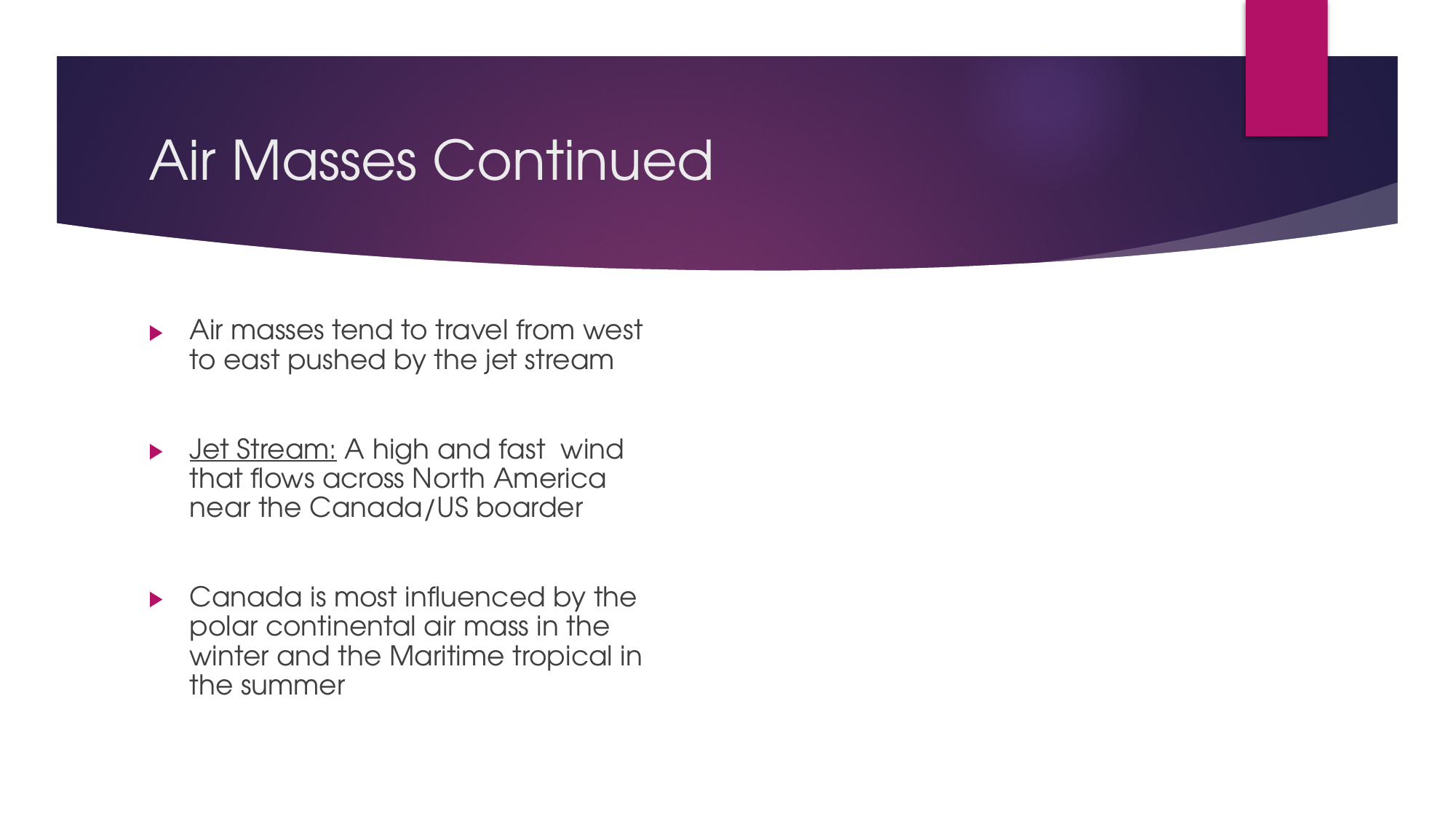

# Air Masses Continued
Air masses tend to travel from west to east pushed by the jet stream

Jet Stream: A high and fast  wind that flows across North America near the Canada/US boarder

Canada is most influenced by the polar continental air mass in the winter and the Maritime tropical in the summer